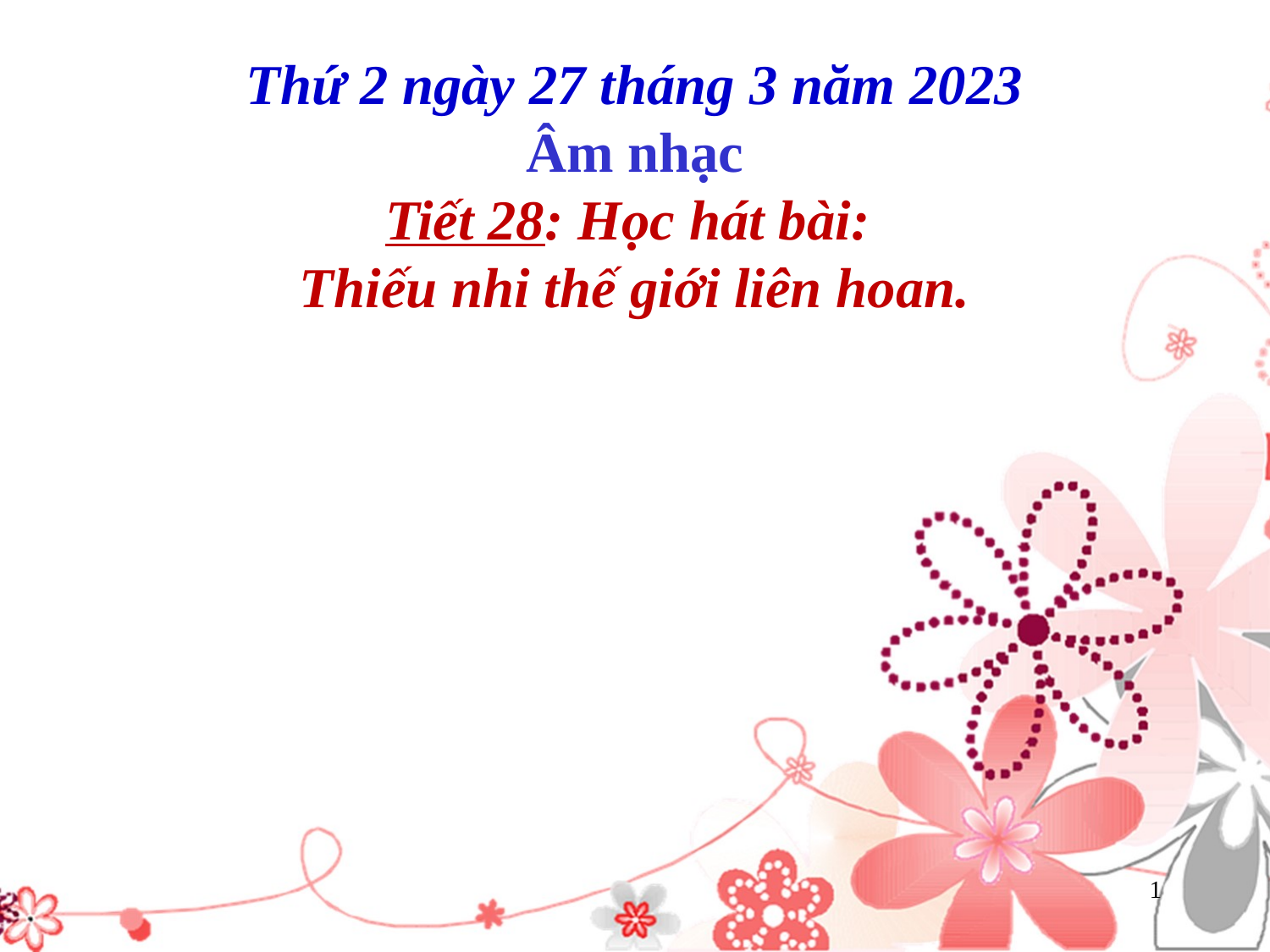

Thứ 2 ngày 27 tháng 3 năm 2023
Âm nhạc
Tiết 28: Học hát bài:
Thiếu nhi thế giới liên hoan.

1